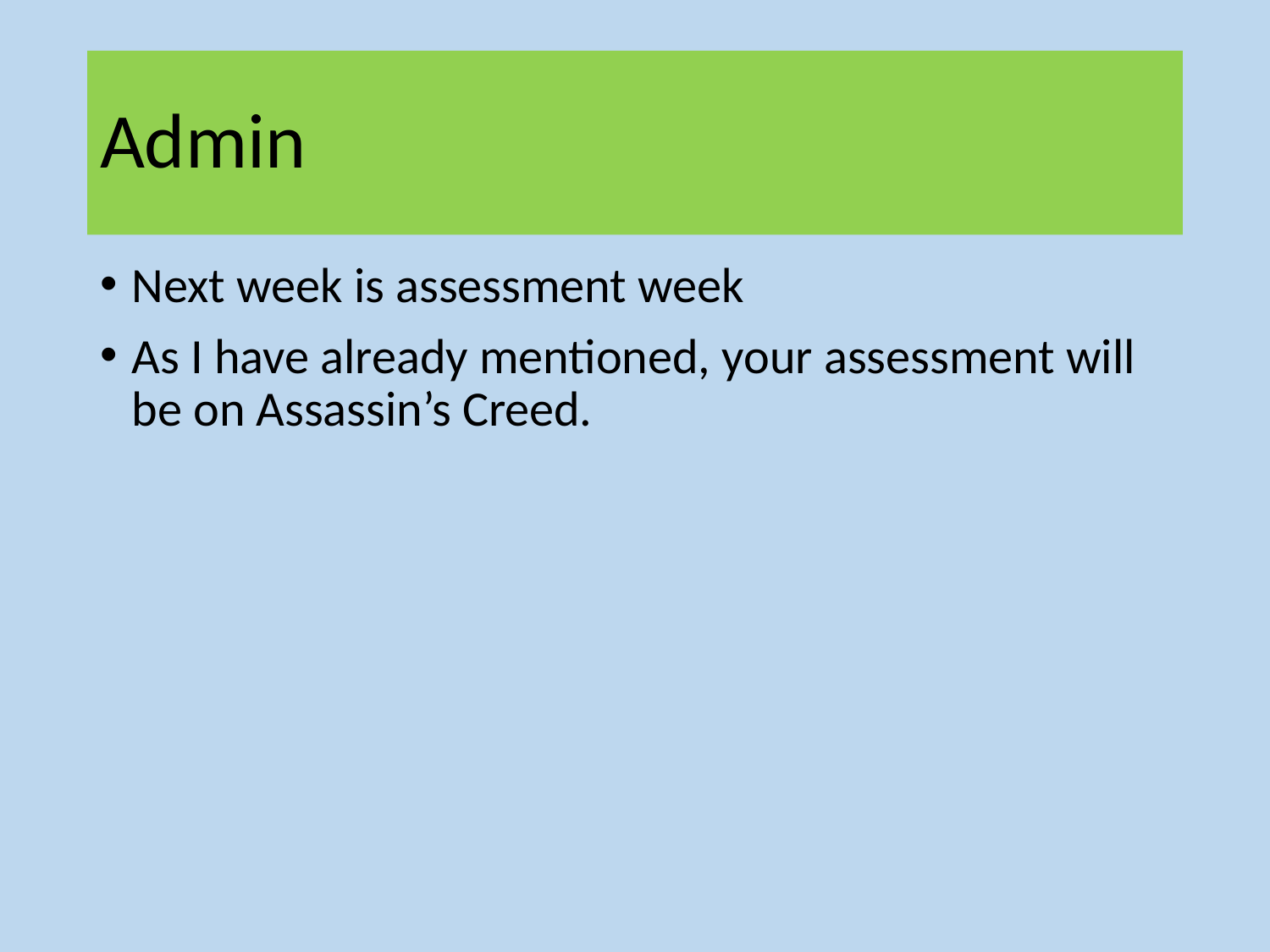

# Admin
Next week is assessment week
As I have already mentioned, your assessment will be on Assassin’s Creed.